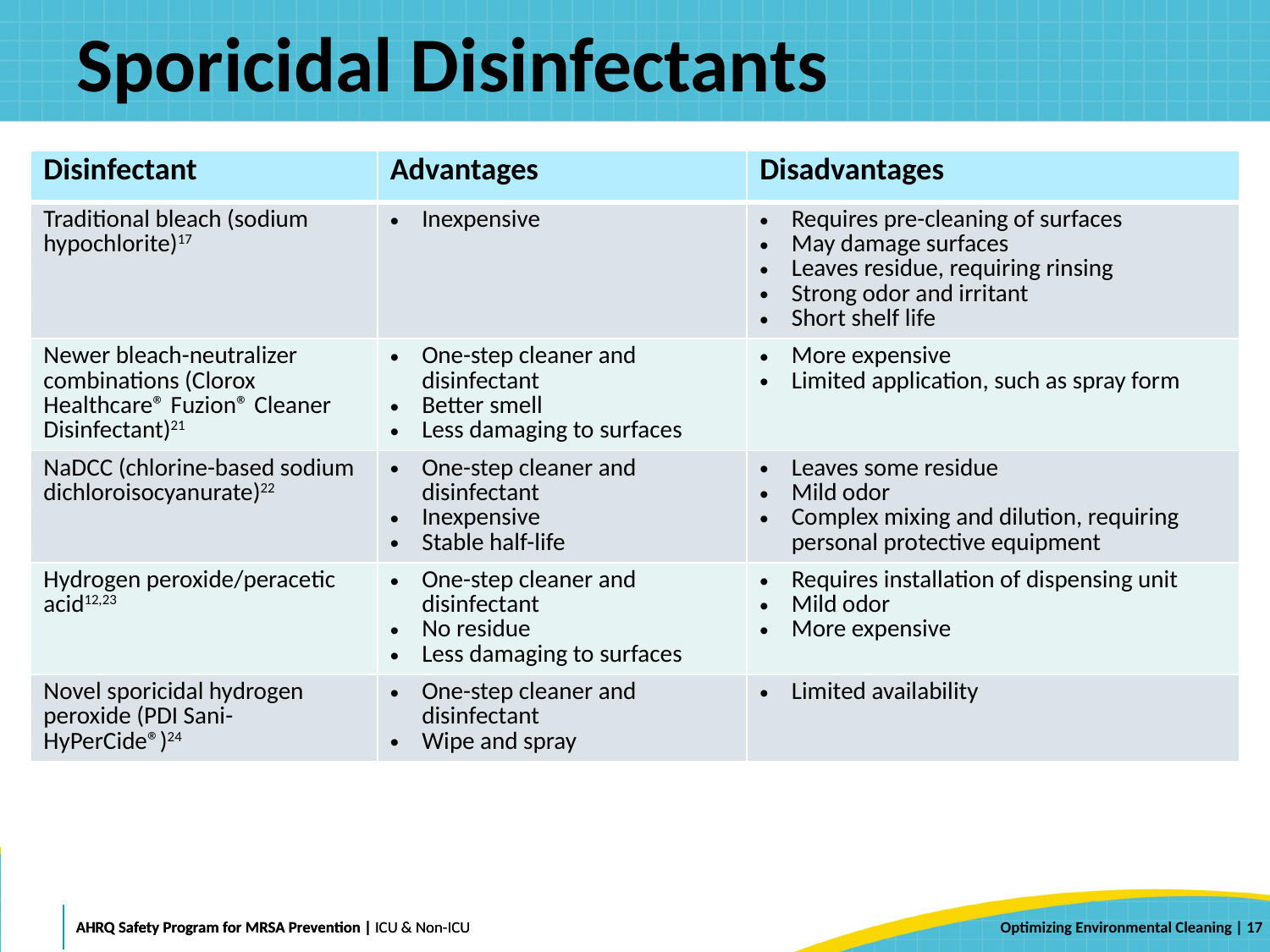

# Sporicidal Disinfectants
| Disinfectant | Advantages | Disadvantages |
| --- | --- | --- |
| Traditional bleach (sodium hypochlorite)17 | Inexpensive | Requires pre-cleaning of surfaces May damage surfaces Leaves residue, requiring rinsing Strong odor and irritant Short shelf life |
| Newer bleach-neutralizer combinations (Clorox Healthcare® Fuzion® Cleaner Disinfectant)21 | One-step cleaner and disinfectant Better smell Less damaging to surfaces | More expensive Limited application, such as spray form |
| NaDCC (chlorine-based sodium dichloroisocyanurate)22 | One-step cleaner and disinfectant Inexpensive Stable half-life | Leaves some residue Mild odor Complex mixing and dilution, requiring personal protective equipment |
| Hydrogen peroxide/peracetic acid12,23 | One-step cleaner and disinfectant No residue Less damaging to surfaces | Requires installation of dispensing unit Mild odor More expensive |
| Novel sporicidal hydrogen peroxide (PDI Sani-HyPerCide®)24 | One-step cleaner and disinfectant Wipe and spray | Limited availability |
 | 17